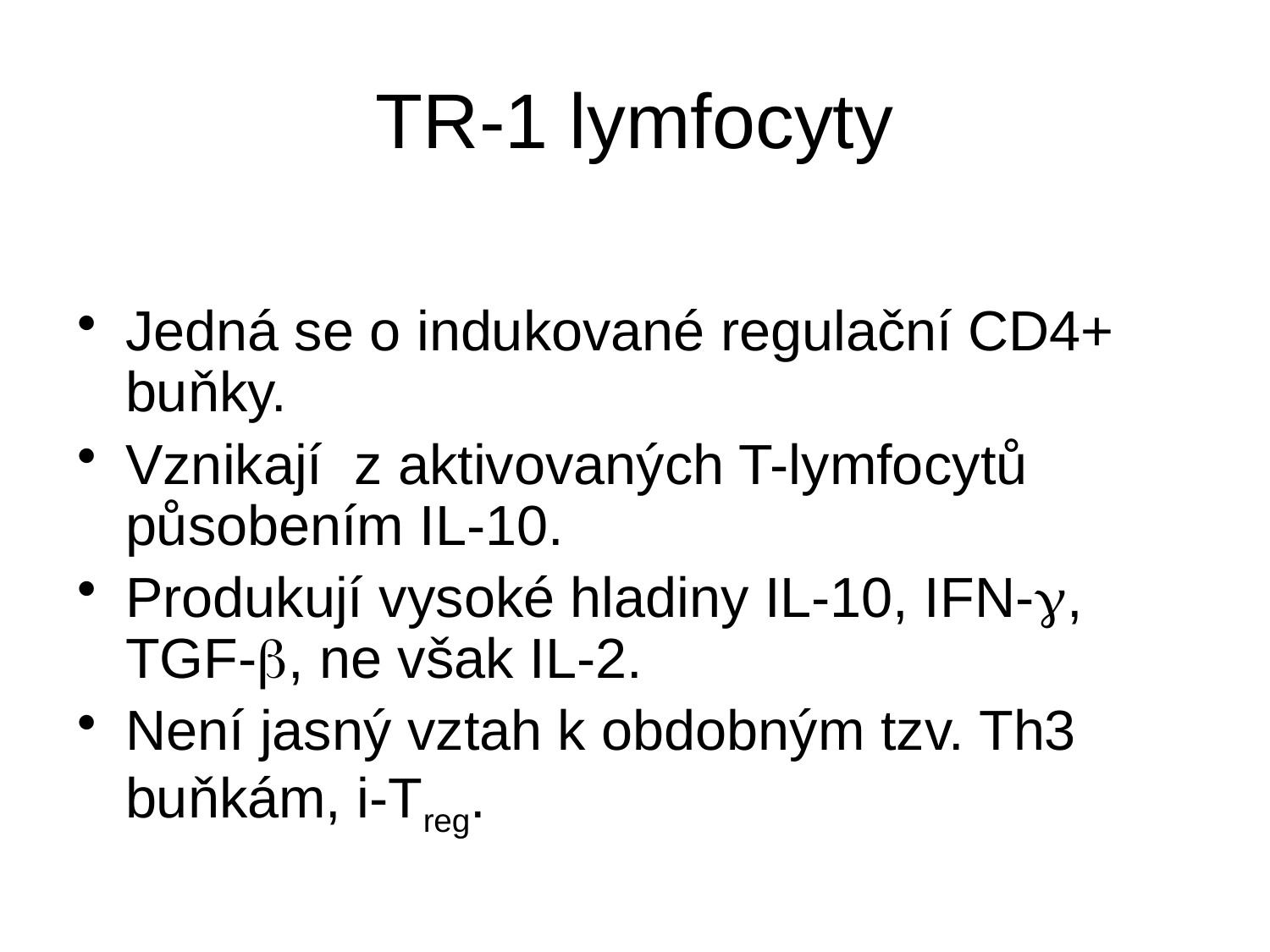

# TR-1 lymfocyty
Jedná se o indukované regulační CD4+ buňky.
Vznikají  z aktivovaných T-lymfocytů působením IL-10.
Produkují vysoké hladiny IL-10, IFN-γ, TGF-β, ne však IL-2.
Není jasný vztah k obdobným tzv. Th3 buňkám, i-Treg.